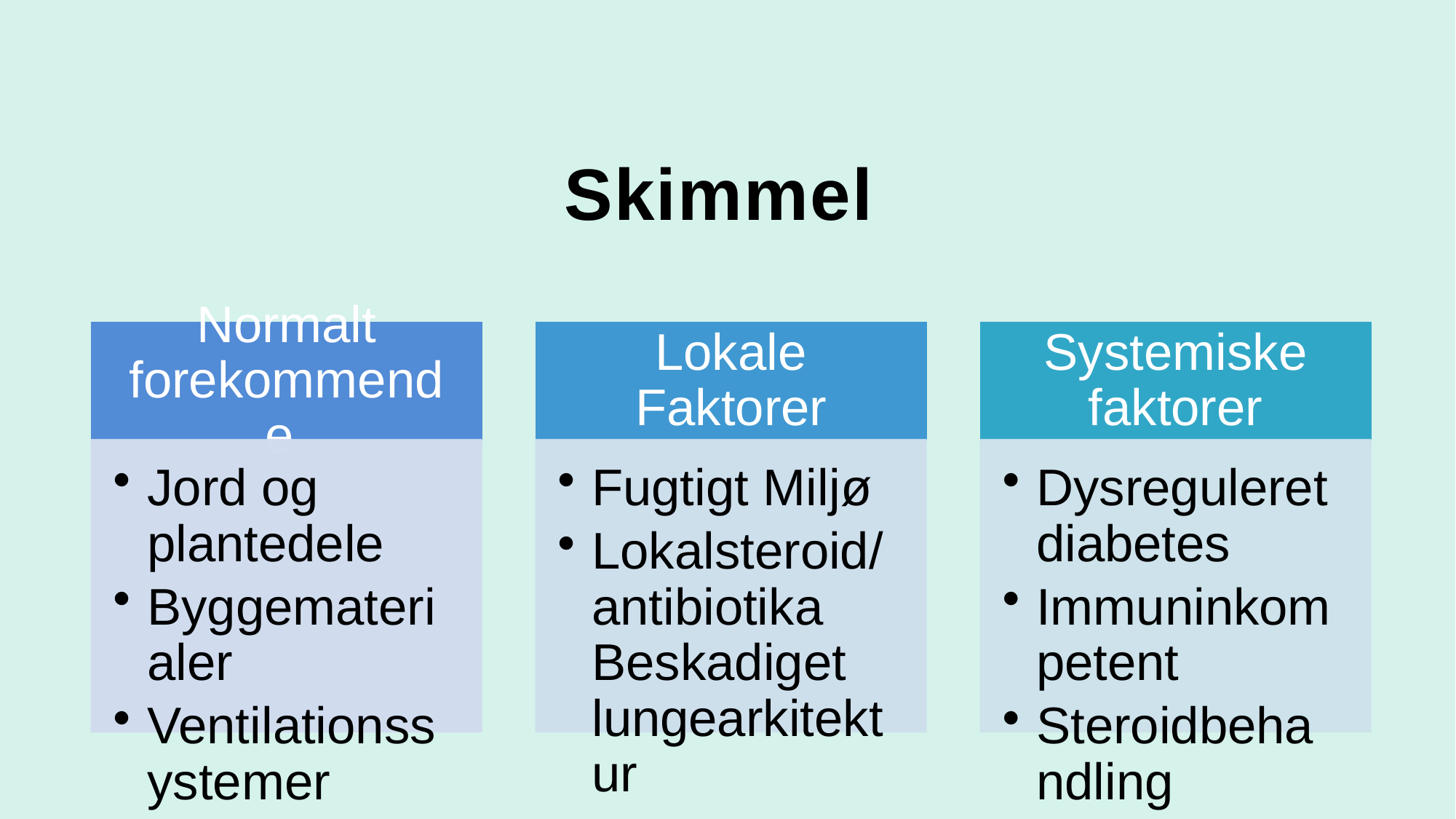

# Skimmel
Normalt forekommende
Jord og plantedele
Byggematerialer
Ventilationssystemer
Lokale Faktorer
Fugtigt Miljø
Lokalsteroid/antibiotika
Beskadiget lungearkitektur
Systemiske faktorer
Dysreguleret diabetes
Immuninkompetent
Steroidbehandling